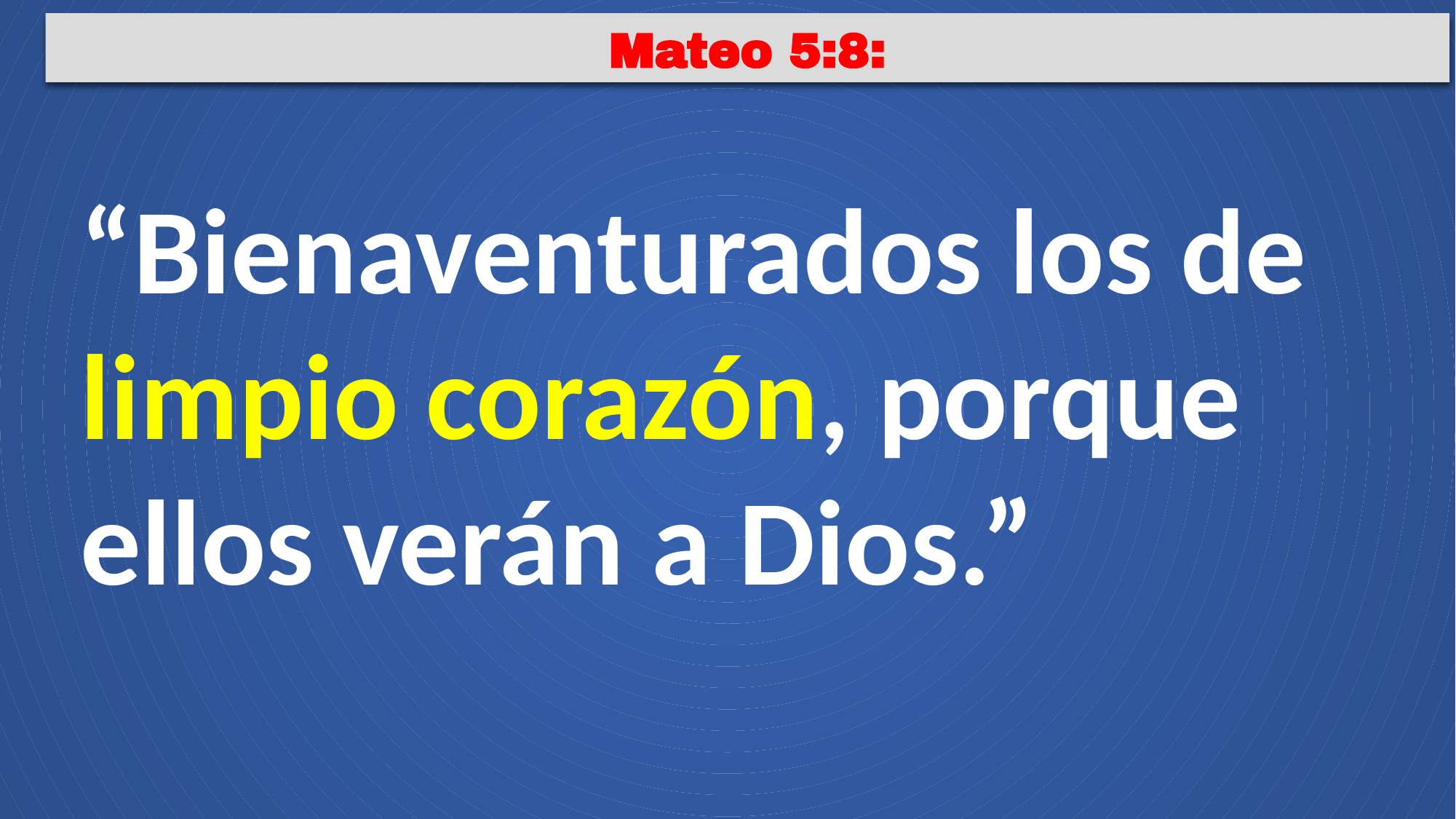

Mateo 5:8:
“Bienaventurados los de limpio corazón, porque ellos verán a Dios.”